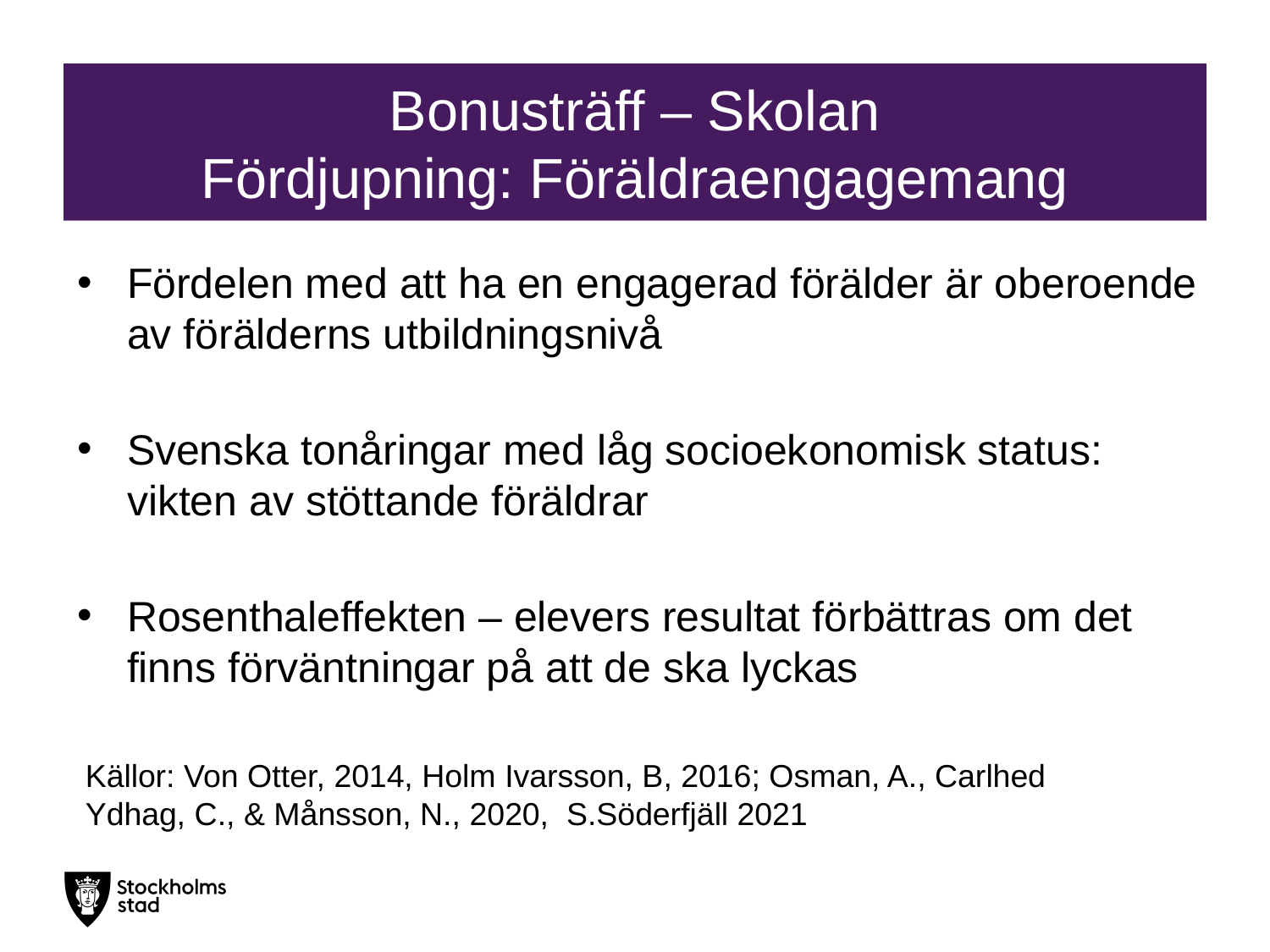

# Bonusträff – Skolan Fördjupning: Föräldraengagemang
Fördelen med att ha en engagerad förälder är oberoende av förälderns utbildningsnivå

Svenska tonåringar med låg socioekonomisk status: vikten av stöttande föräldrar

Rosenthaleffekten – elevers resultat förbättras om det finns förväntningar på att de ska lyckas

Källor: Von Otter, 2014, Holm Ivarsson, B, 2016; Osman, A., Carlhed Ydhag, C., & Månsson, N., 2020,  S.Söderfjäll 2021